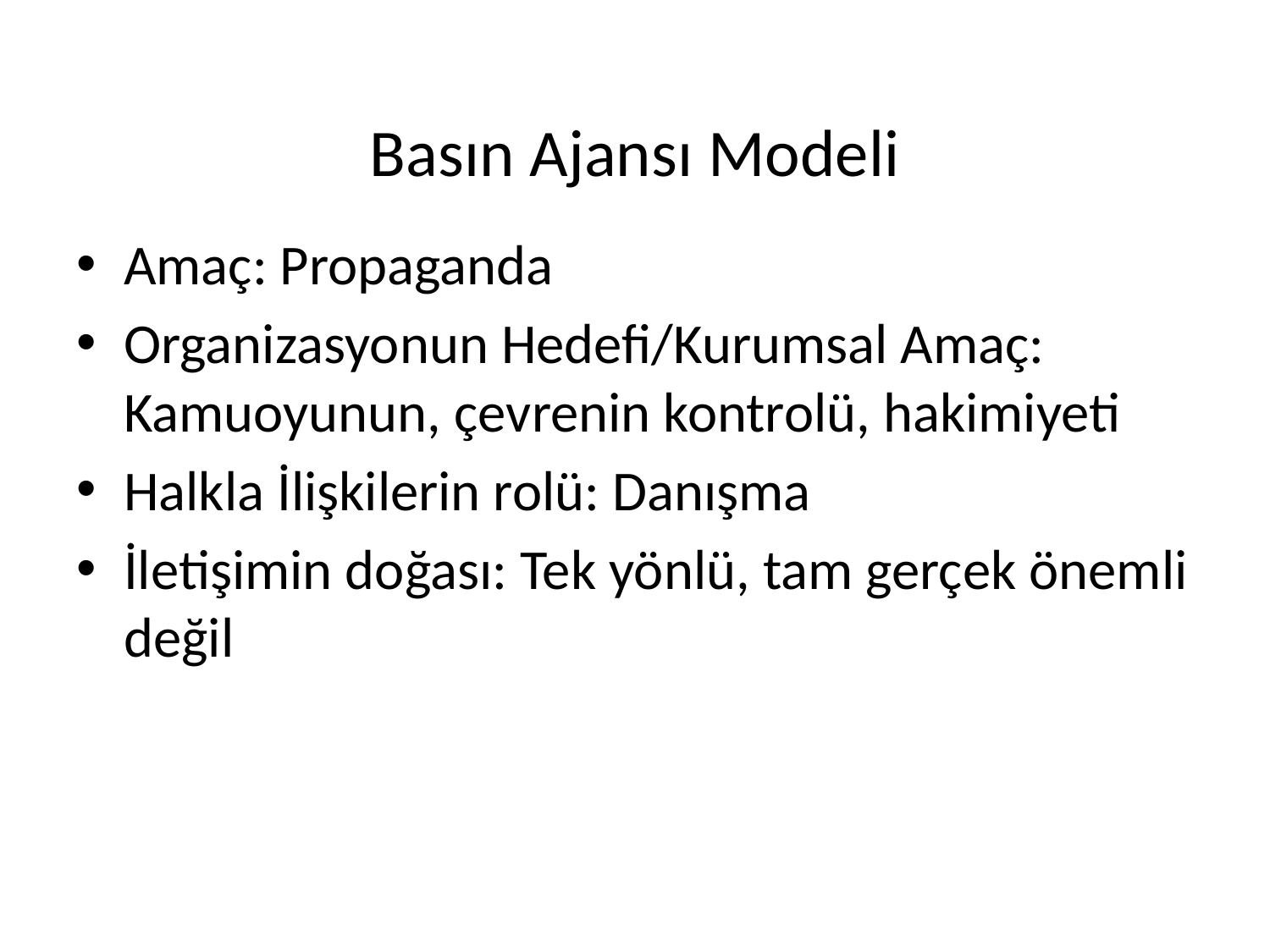

# Basın Ajansı Modeli
Amaç: Propaganda
Organizasyonun Hedefi/Kurumsal Amaç: Kamuoyunun, çevrenin kontrolü, hakimiyeti
Halkla İlişkilerin rolü: Danışma
İletişimin doğası: Tek yönlü, tam gerçek önemli değil